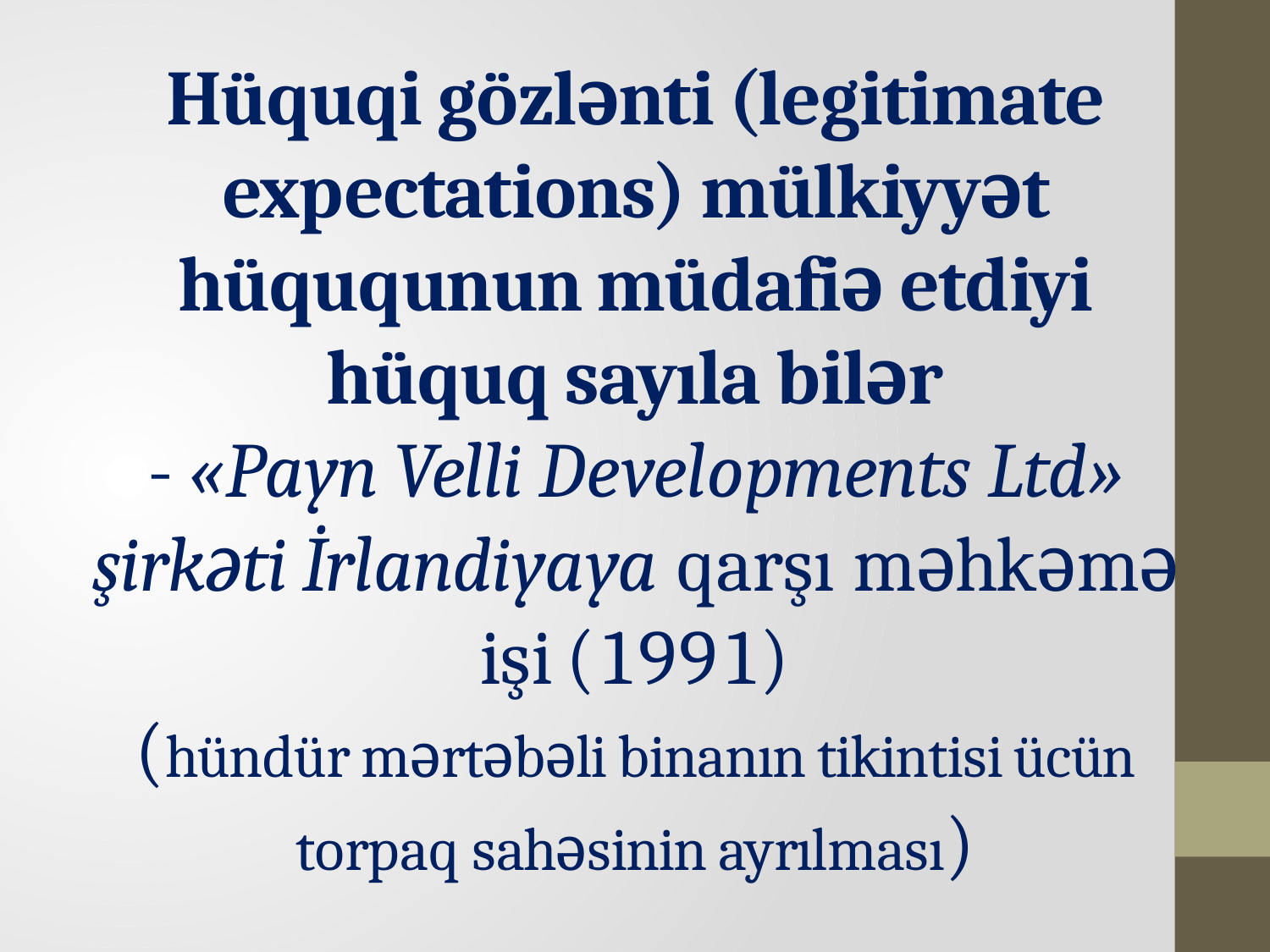

# Hüquqi gözlənti (legitimate expectations) mülkiyyət hüququnun müdafiə etdiyi hüquq sayıla bilər - «Payn Velli Developments Ltd» şirkəti İrlandiyaya qarşı məhkəmə işi (1991) (hündür mərtəbəli binanın tikintisi ücün torpaq sahəsinin ayrılması)